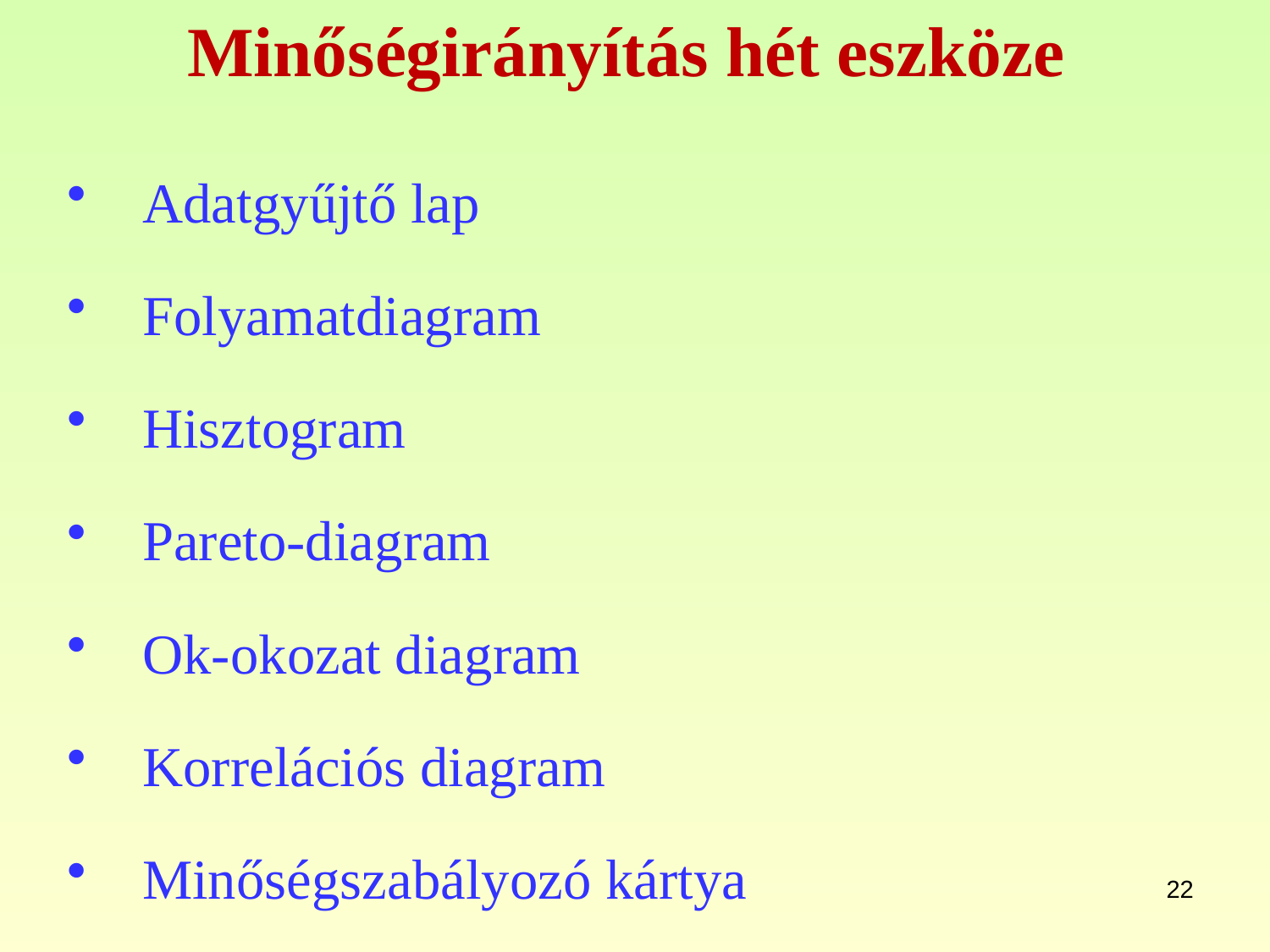

# Minőségirányítás hét eszköze

Adatgyűjtő lap
Folyamatdiagram
Hisztogram
Pareto-diagram
Ok-okozat diagram
Korrelációs diagram
Minőségszabályozó kártya
22